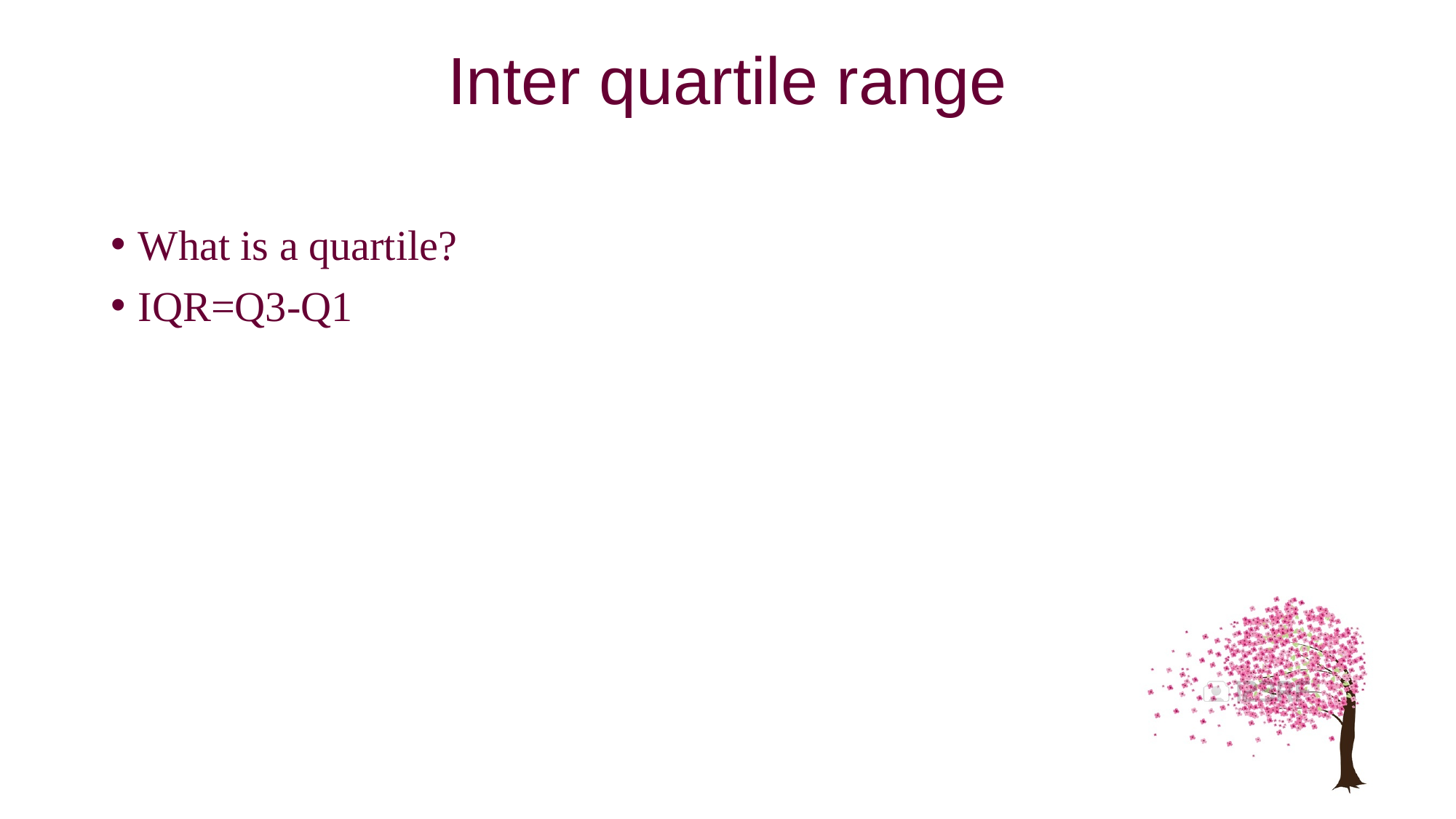

# Inter quartile range
What is a quartile?
IQR=Q3-Q1